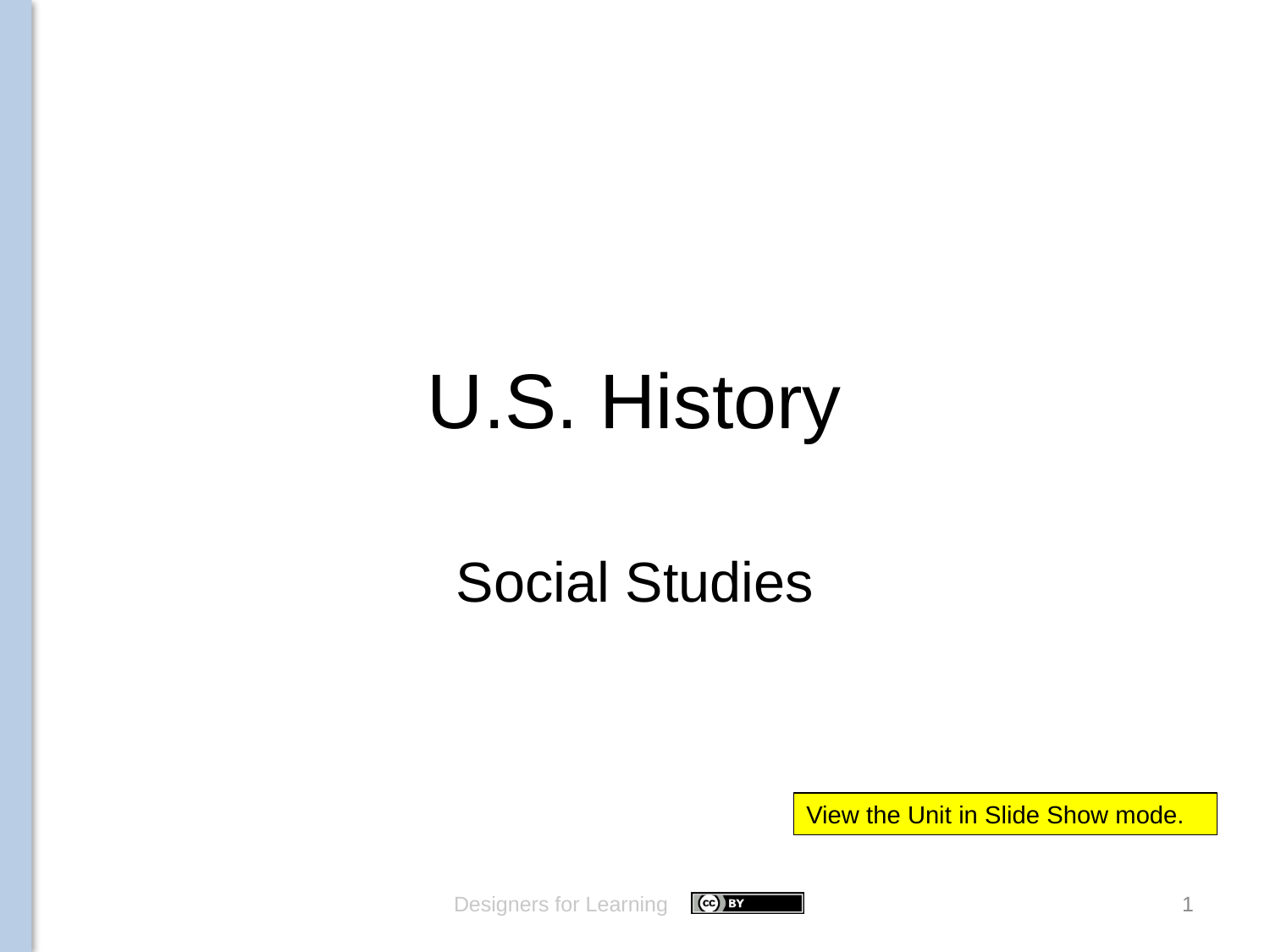

# U.S. History
Social Studies
View the Unit in Slide Show mode.
Designers for Learning
1